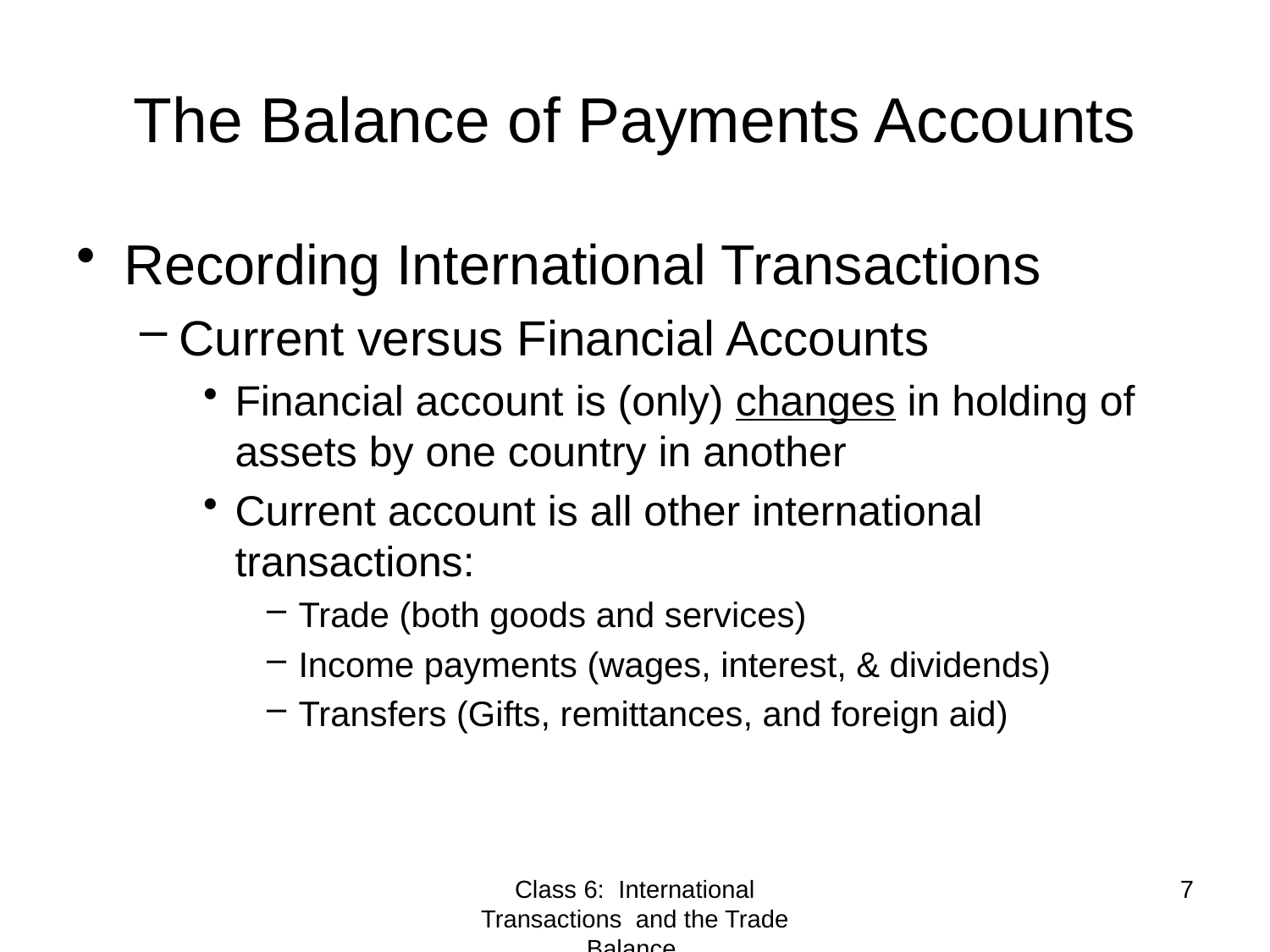

# The Balance of Payments Accounts
Recording International Transactions
Current versus Financial Accounts
Financial account is (only) changes in holding of assets by one country in another
Current account is all other international transactions:
Trade (both goods and services)
Income payments (wages, interest, & dividends)
Transfers (Gifts, remittances, and foreign aid)

Class 6:  International Transactions  and the Trade Balance
7